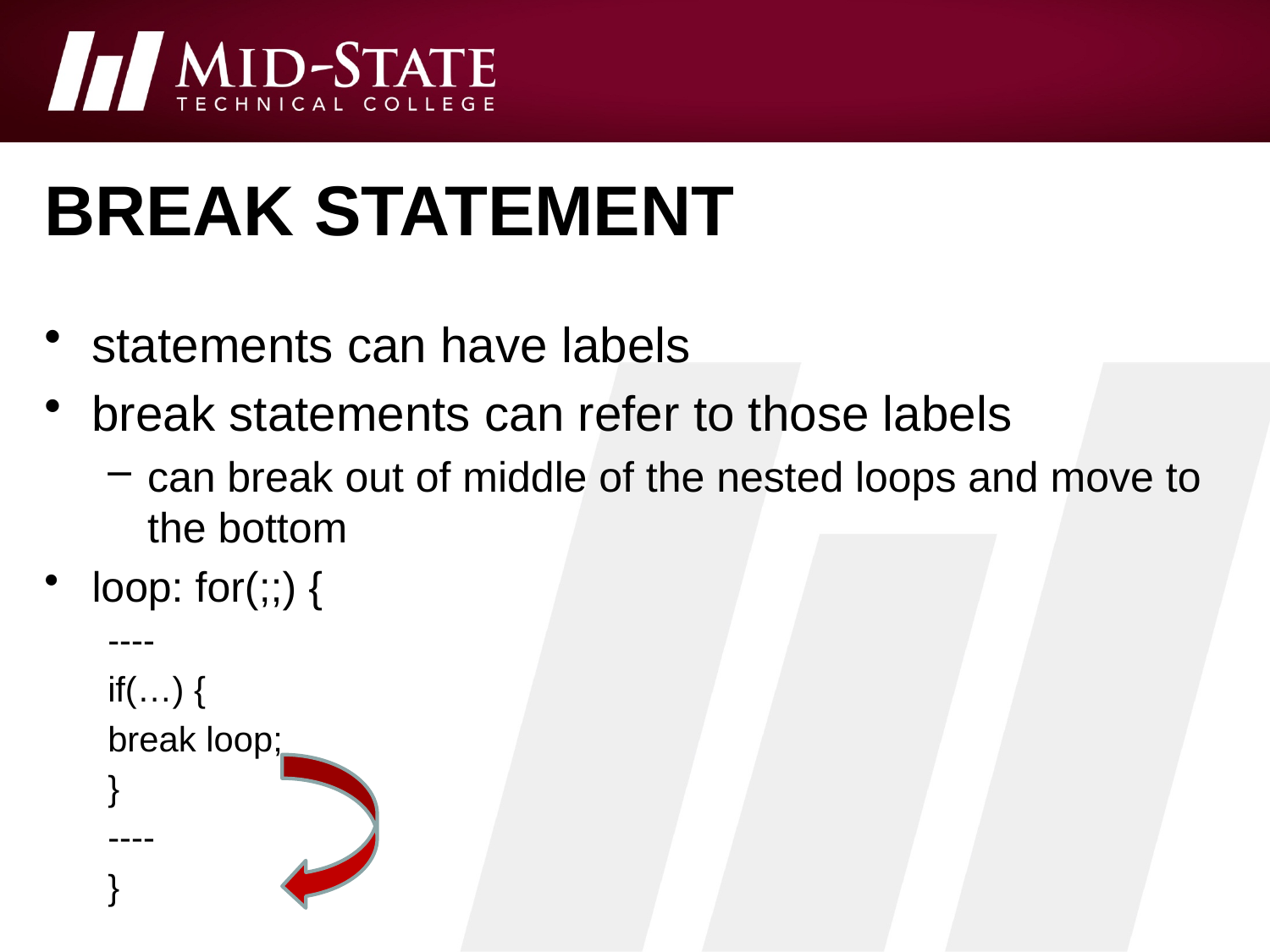

# break statement
statements can have labels
break statements can refer to those labels
can break out of middle of the nested loops and move to the bottom
loop: for(;;) {
----
if(…) {
break loop;
}
----
}